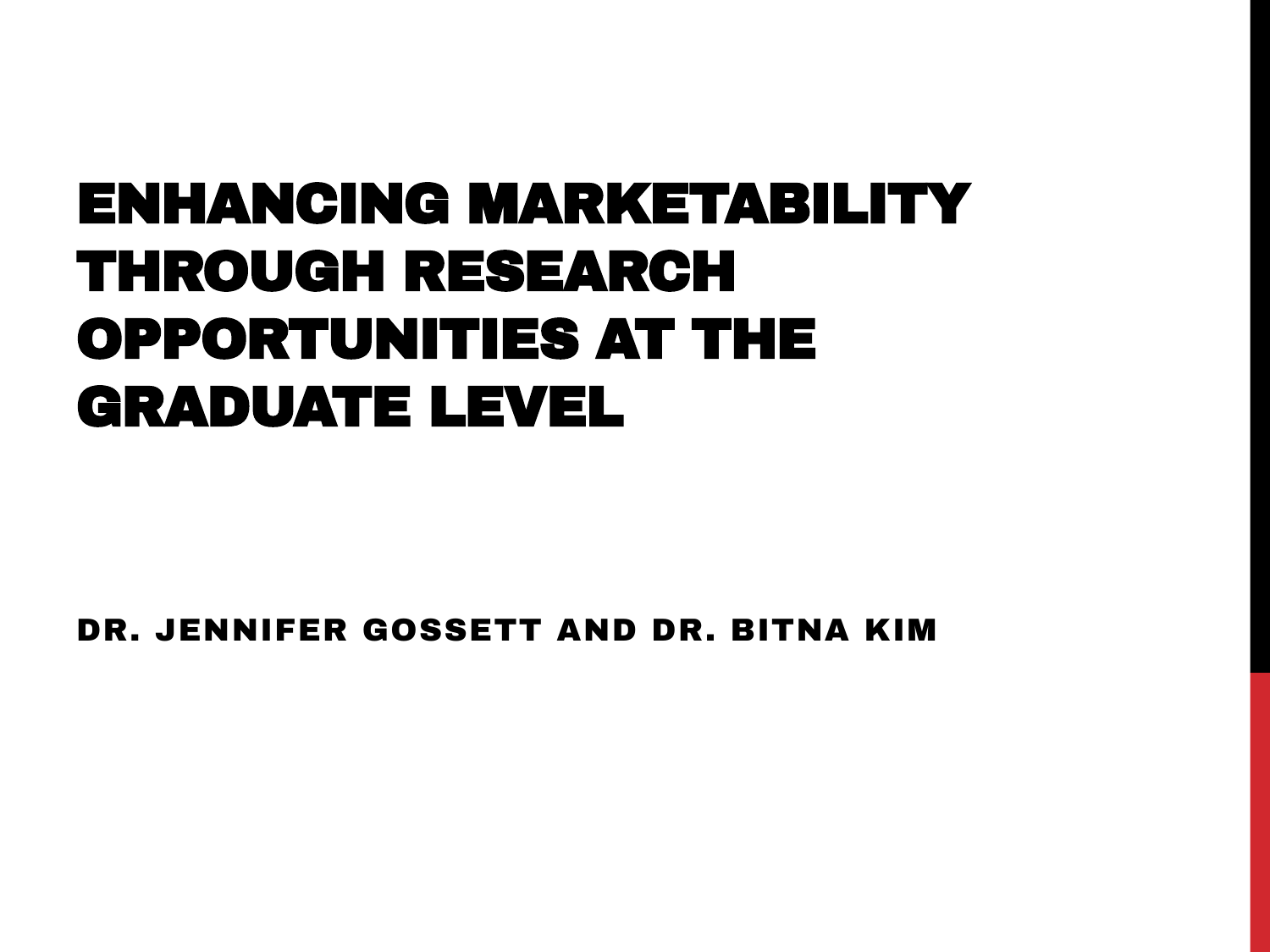

# Enhancing Marketability through Research Opportunities at the Graduate Level
Dr. Jennifer Gossett and Dr. Bitna Kim